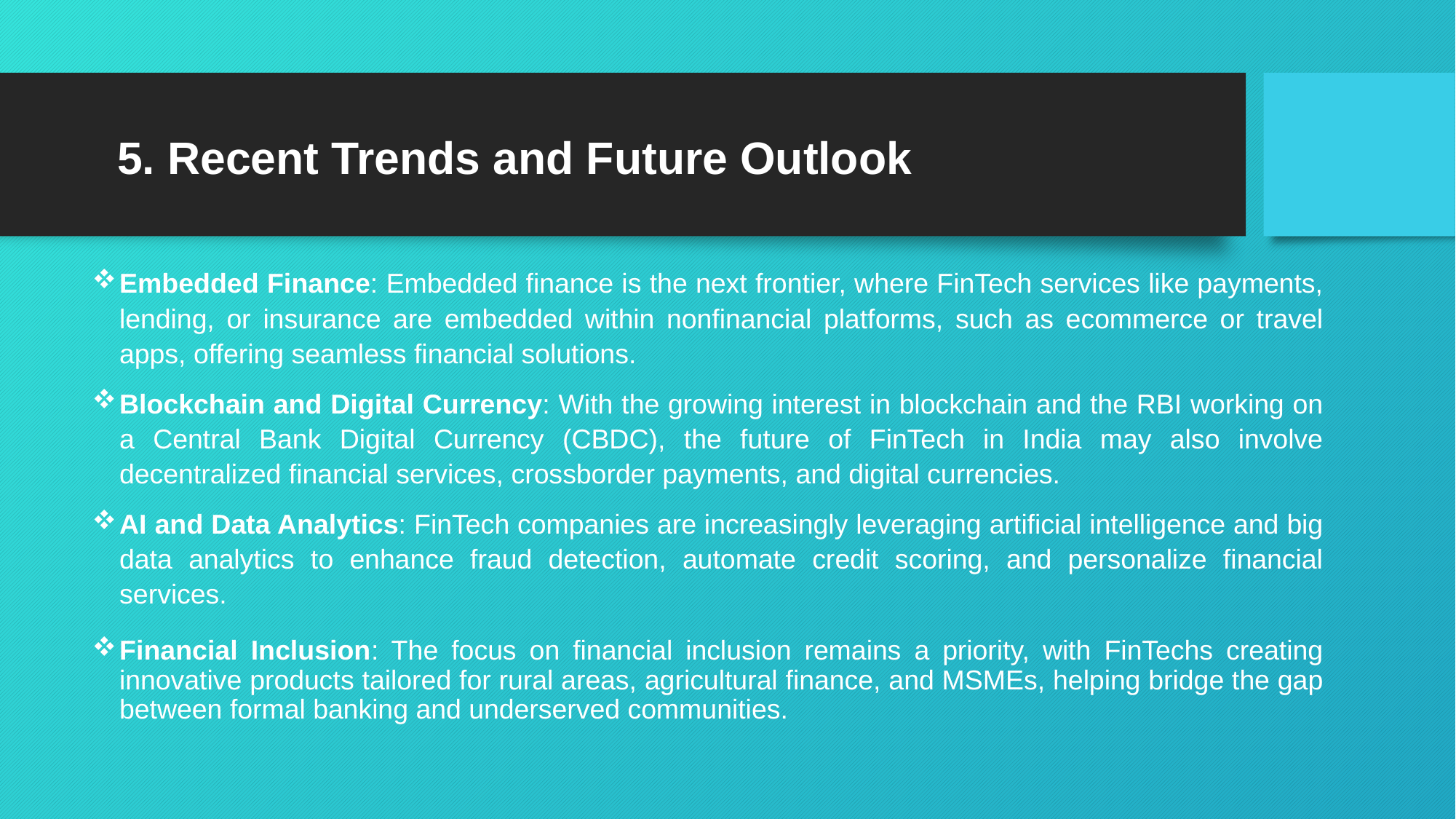

# 5. Recent Trends and Future Outlook
Embedded Finance: Embedded finance is the next frontier, where FinTech services like payments, lending, or insurance are embedded within nonfinancial platforms, such as ecommerce or travel apps, offering seamless financial solutions.
Blockchain and Digital Currency: With the growing interest in blockchain and the RBI working on a Central Bank Digital Currency (CBDC), the future of FinTech in India may also involve decentralized financial services, crossborder payments, and digital currencies.
AI and Data Analytics: FinTech companies are increasingly leveraging artificial intelligence and big data analytics to enhance fraud detection, automate credit scoring, and personalize financial services.
Financial Inclusion: The focus on financial inclusion remains a priority, with FinTechs creating innovative products tailored for rural areas, agricultural finance, and MSMEs, helping bridge the gap between formal banking and underserved communities.